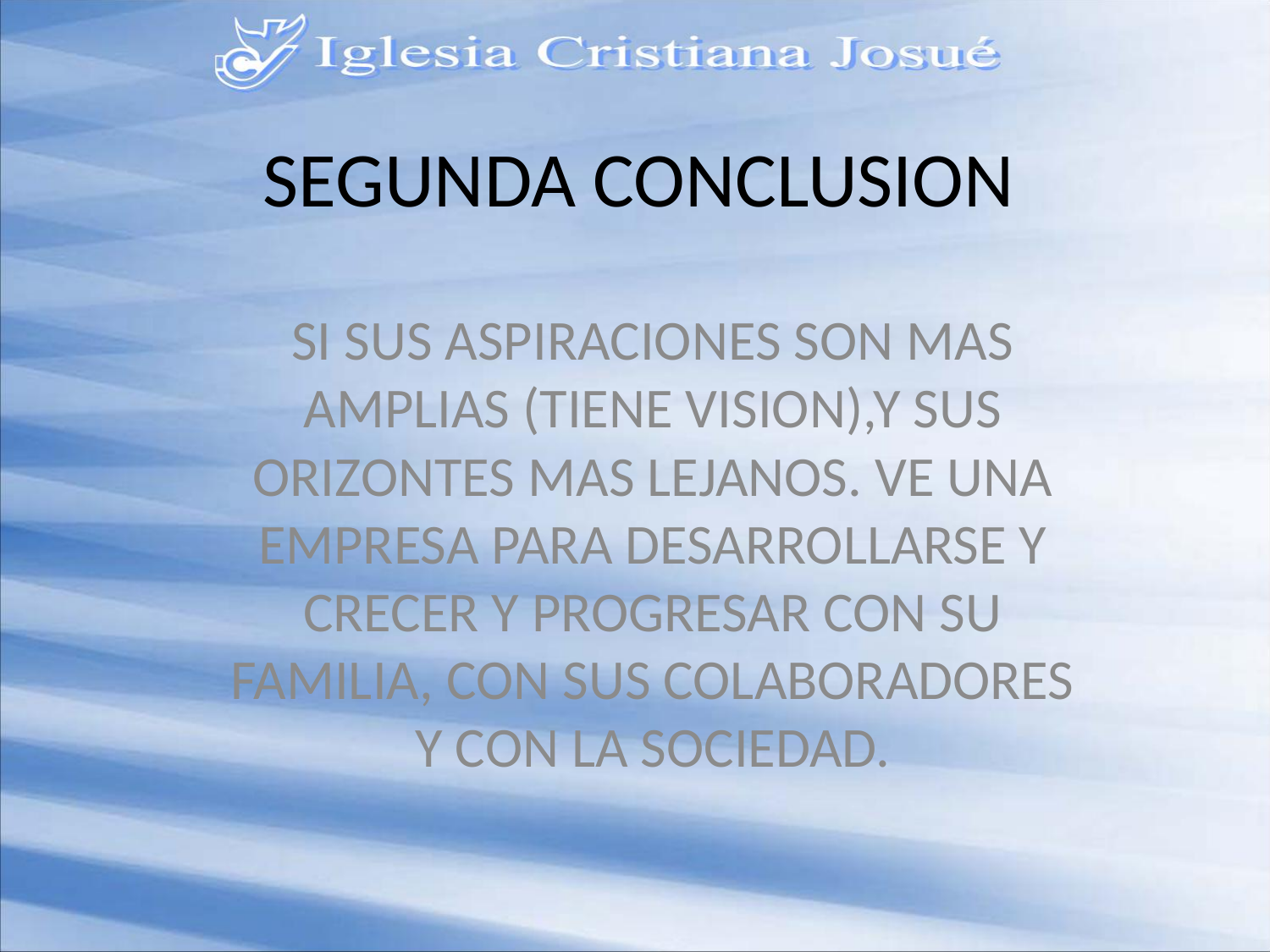

# SEGUNDA CONCLUSION
SI SUS ASPIRACIONES SON MAS AMPLIAS (TIENE VISION),Y SUS ORIZONTES MAS LEJANOS. VE UNA EMPRESA PARA DESARROLLARSE Y CRECER Y PROGRESAR CON SU FAMILIA, CON SUS COLABORADORES Y CON LA SOCIEDAD.